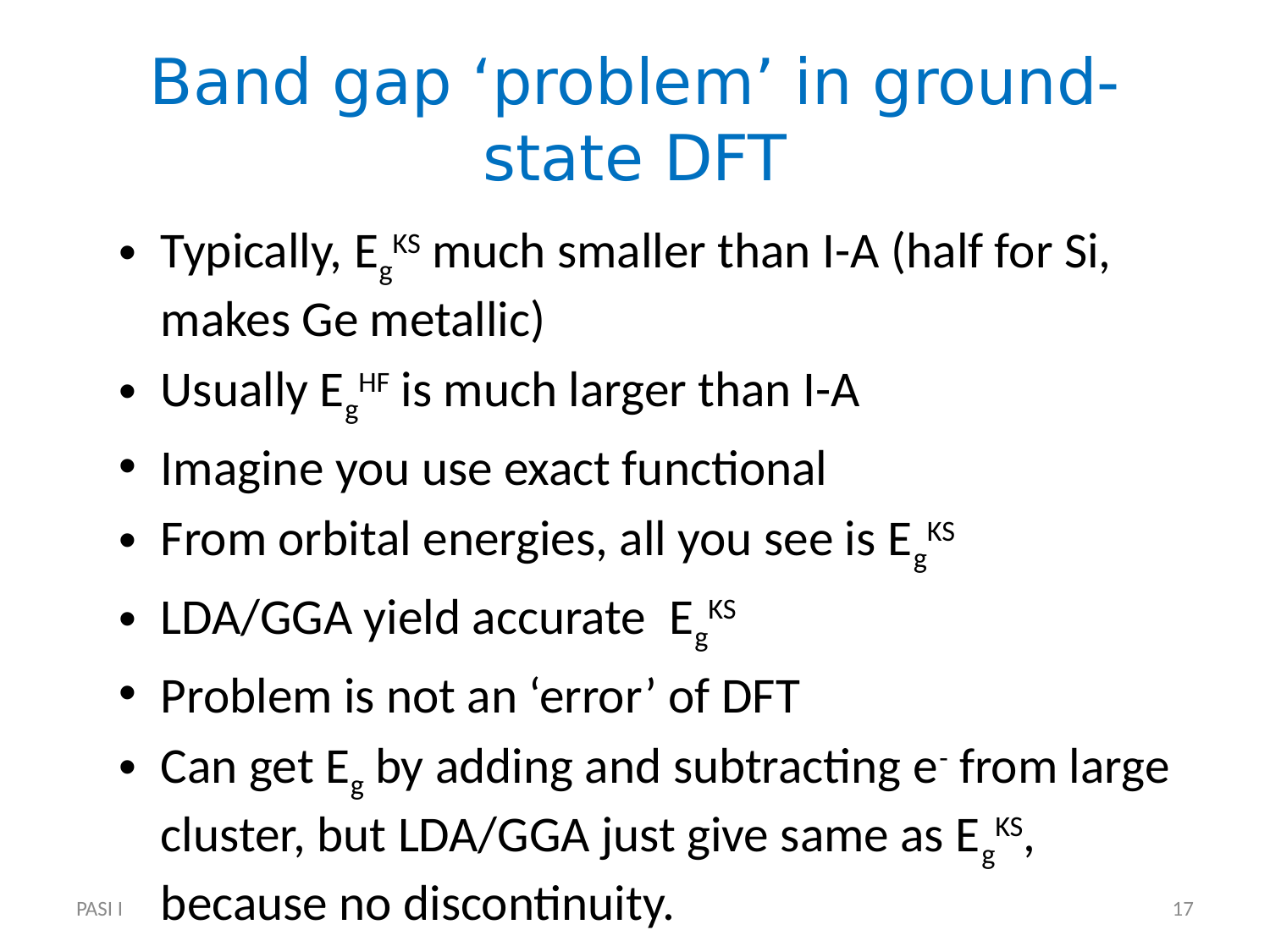

# Band gap ‘problem’ in ground-state DFT
Typically, EgKS much smaller than I-A (half for Si, makes Ge metallic)
Usually EgHF is much larger than I-A
Imagine you use exact functional
From orbital energies, all you see is EgKS
LDA/GGA yield accurate  EgKS
Problem is not an ‘error’ of DFT
Can get Eg by adding and subtracting e- from large cluster, but LDA/GGA just give same as EgKS, because no discontinuity.
PASI I
17